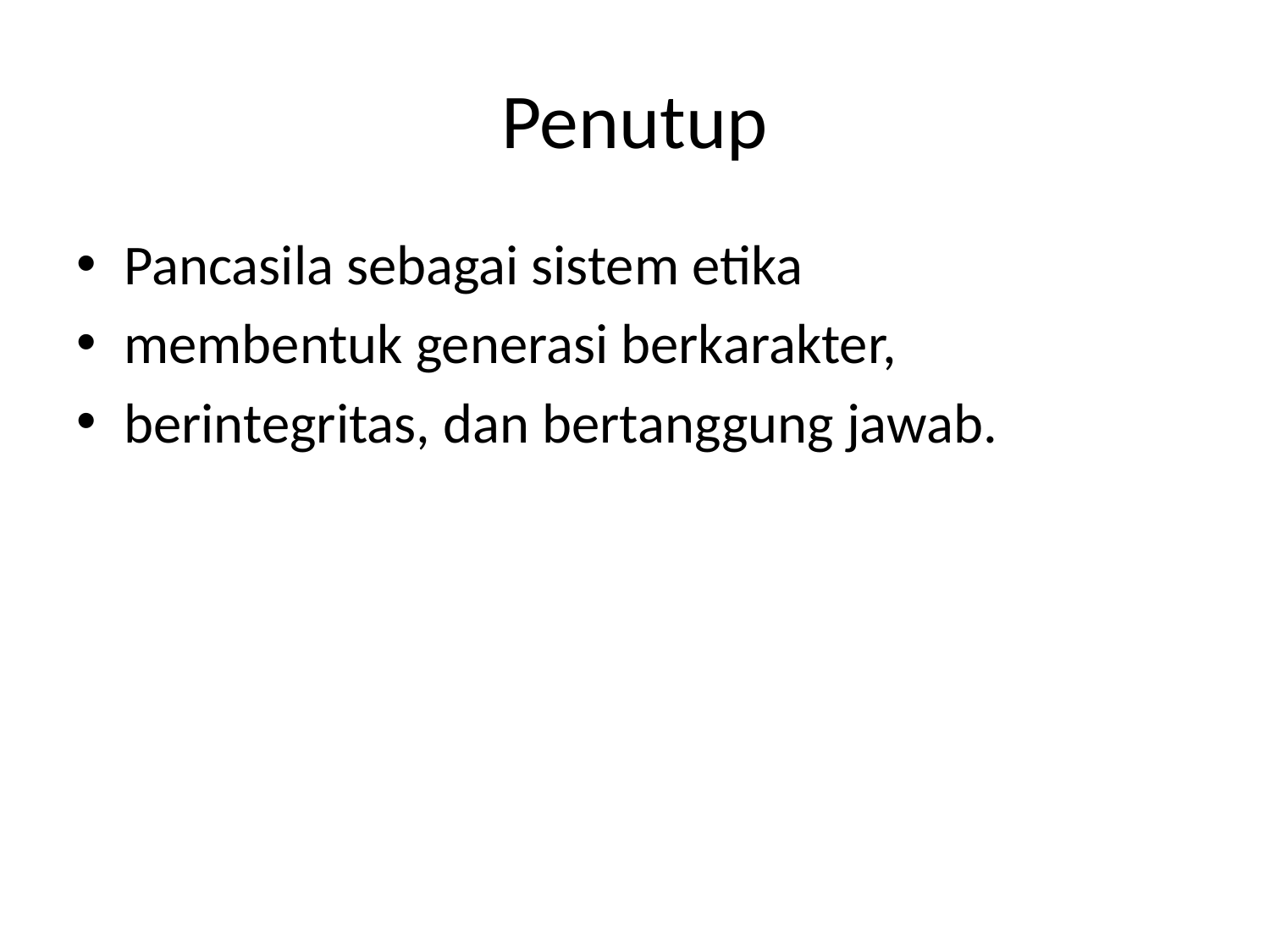

# Penutup
Pancasila sebagai sistem etika
membentuk generasi berkarakter,
berintegritas, dan bertanggung jawab.